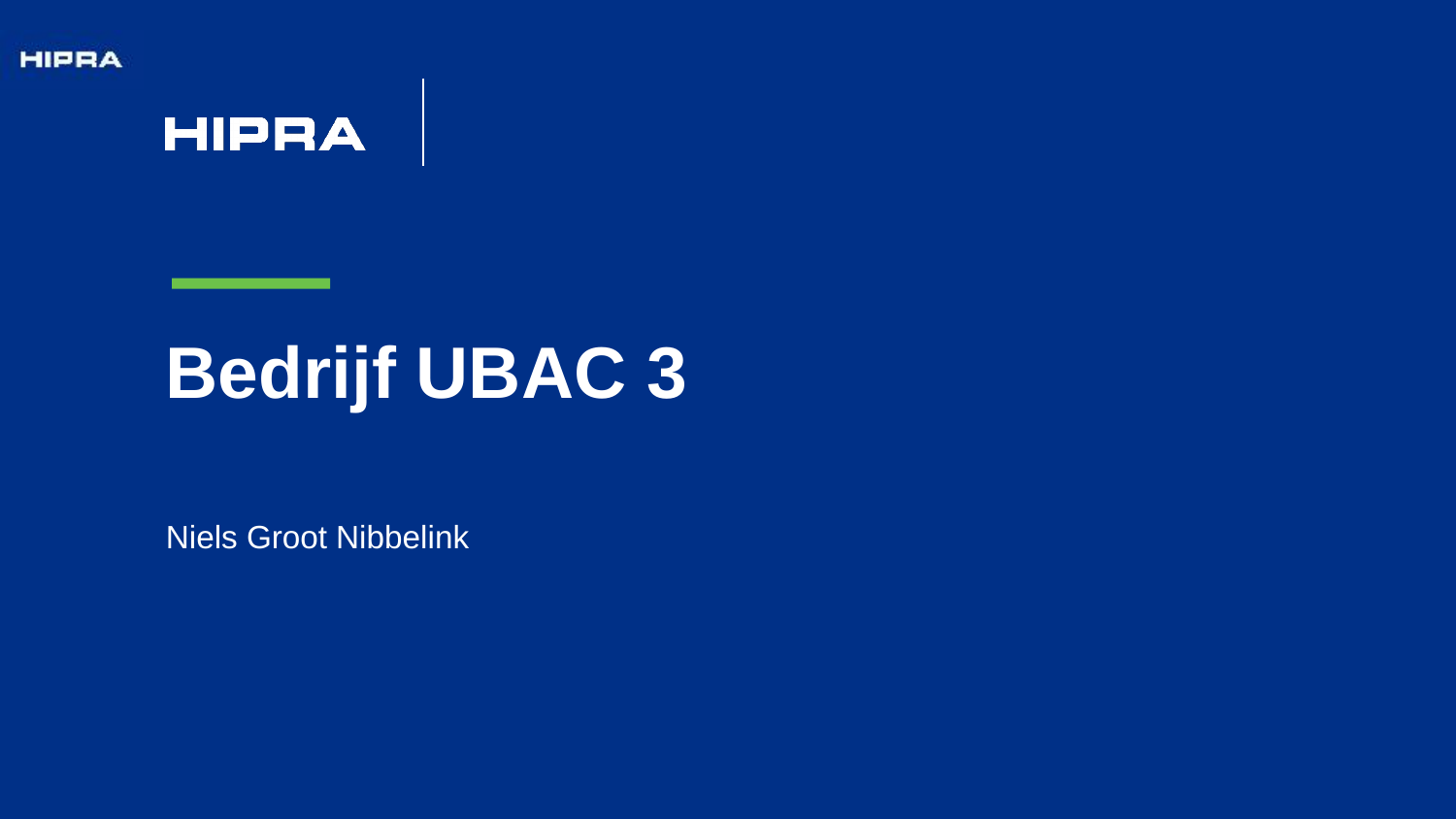

# Bedrijf UBAC 3
Niels Groot Nibbelink